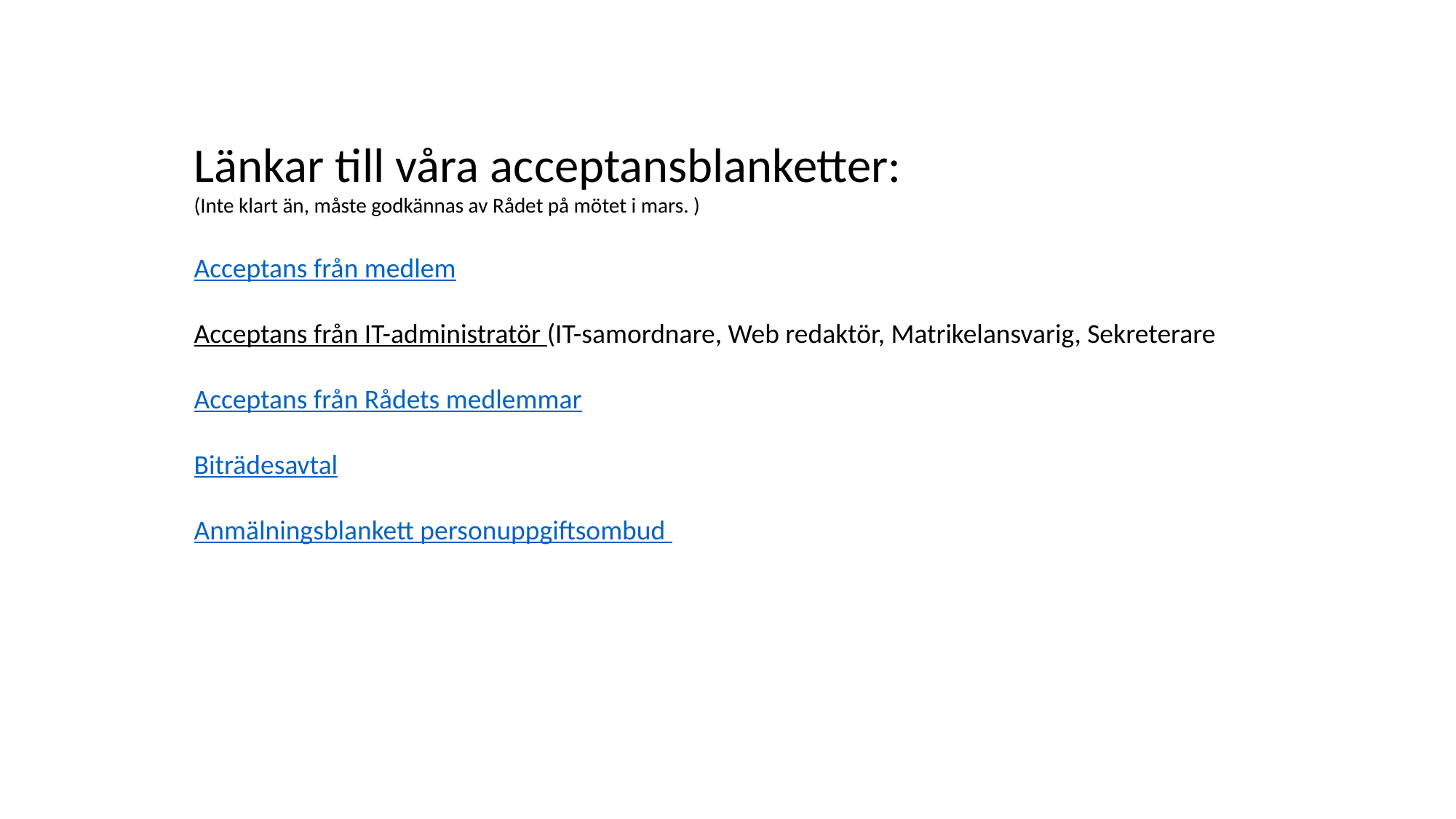

Länkar till våra acceptansblanketter:
(Inte klart än, måste godkännas av Rådet på mötet i mars. )

Acceptans från medlem

Acceptans från IT-administratör (IT-samordnare, Web redaktör, Matrikelansvarig, Sekreterare

Acceptans från Rådets medlemmar

Biträdesavtal

Anmälningsblankett personuppgiftsombud